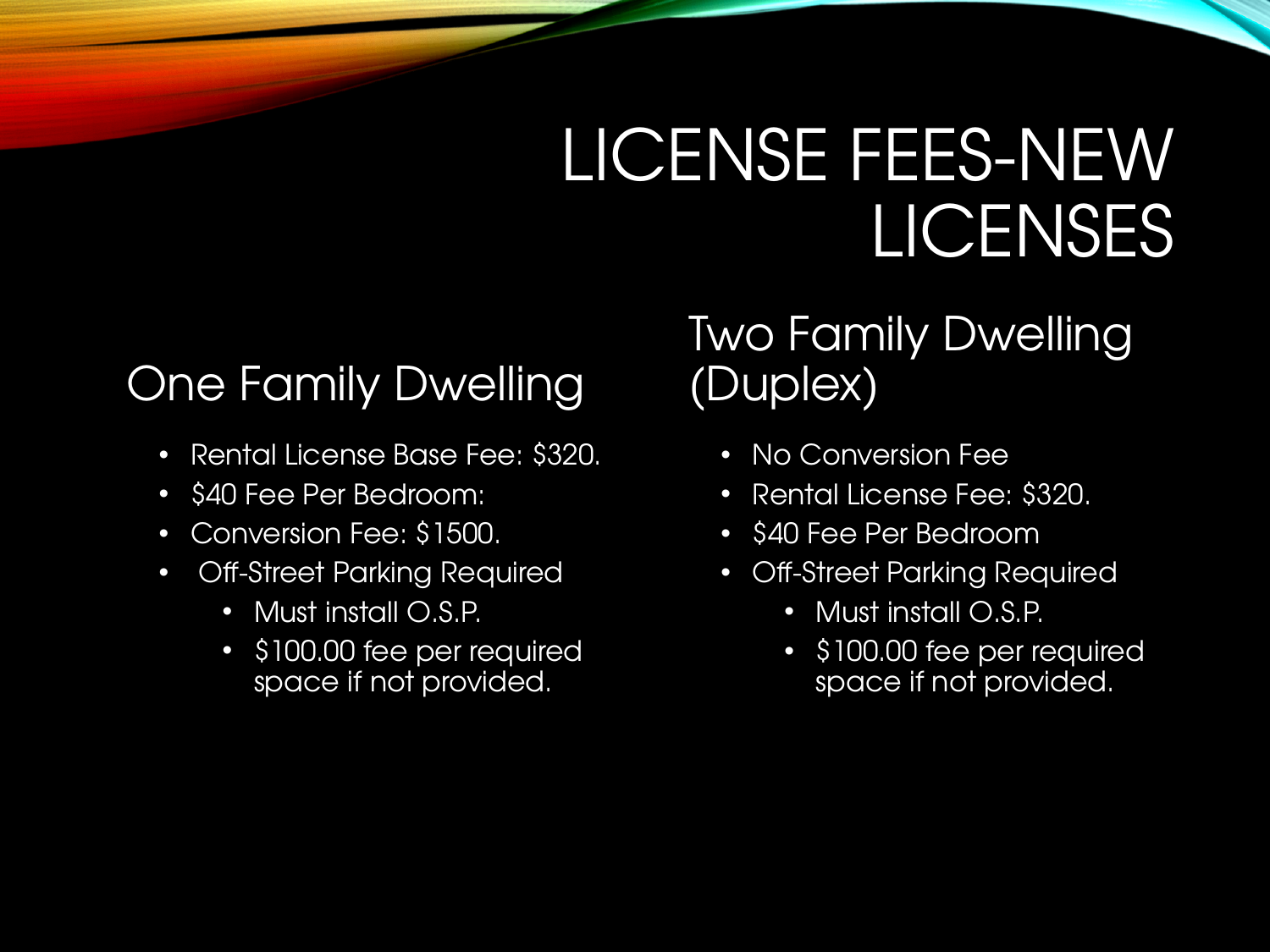

# License Fees-New Licenses
One Family Dwelling
Two Family Dwelling (Duplex)
Rental License Base Fee: $320.
$40 Fee Per Bedroom:
Conversion Fee: $1500.
 Off-Street Parking Required
Must install O.S.P.
$100.00 fee per required space if not provided.
No Conversion Fee
Rental License Fee: $320.
$40 Fee Per Bedroom
Off-Street Parking Required
Must install O.S.P.
$100.00 fee per required space if not provided.